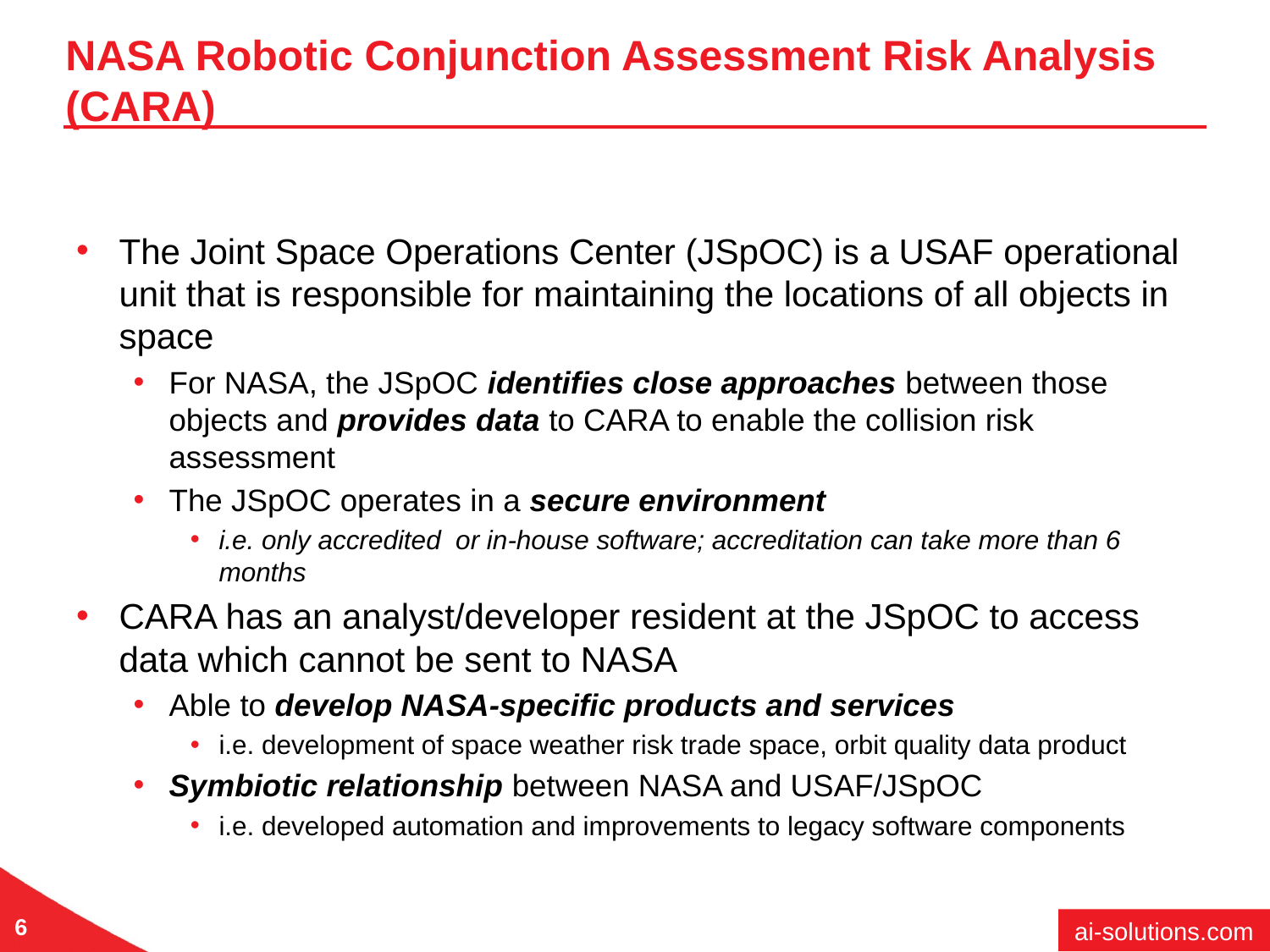

# NASA Robotic Conjunction Assessment Risk Analysis (CARA)
The Joint Space Operations Center (JSpOC) is a USAF operational unit that is responsible for maintaining the locations of all objects in space
For NASA, the JSpOC identifies close approaches between those objects and provides data to CARA to enable the collision risk assessment
The JSpOC operates in a secure environment
i.e. only accredited  or in-house software; accreditation can take more than 6 months
CARA has an analyst/developer resident at the JSpOC to access data which cannot be sent to NASA
Able to develop NASA-specific products and services
i.e. development of space weather risk trade space, orbit quality data product
Symbiotic relationship between NASA and USAF/JSpOC
i.e. developed automation and improvements to legacy software components

6